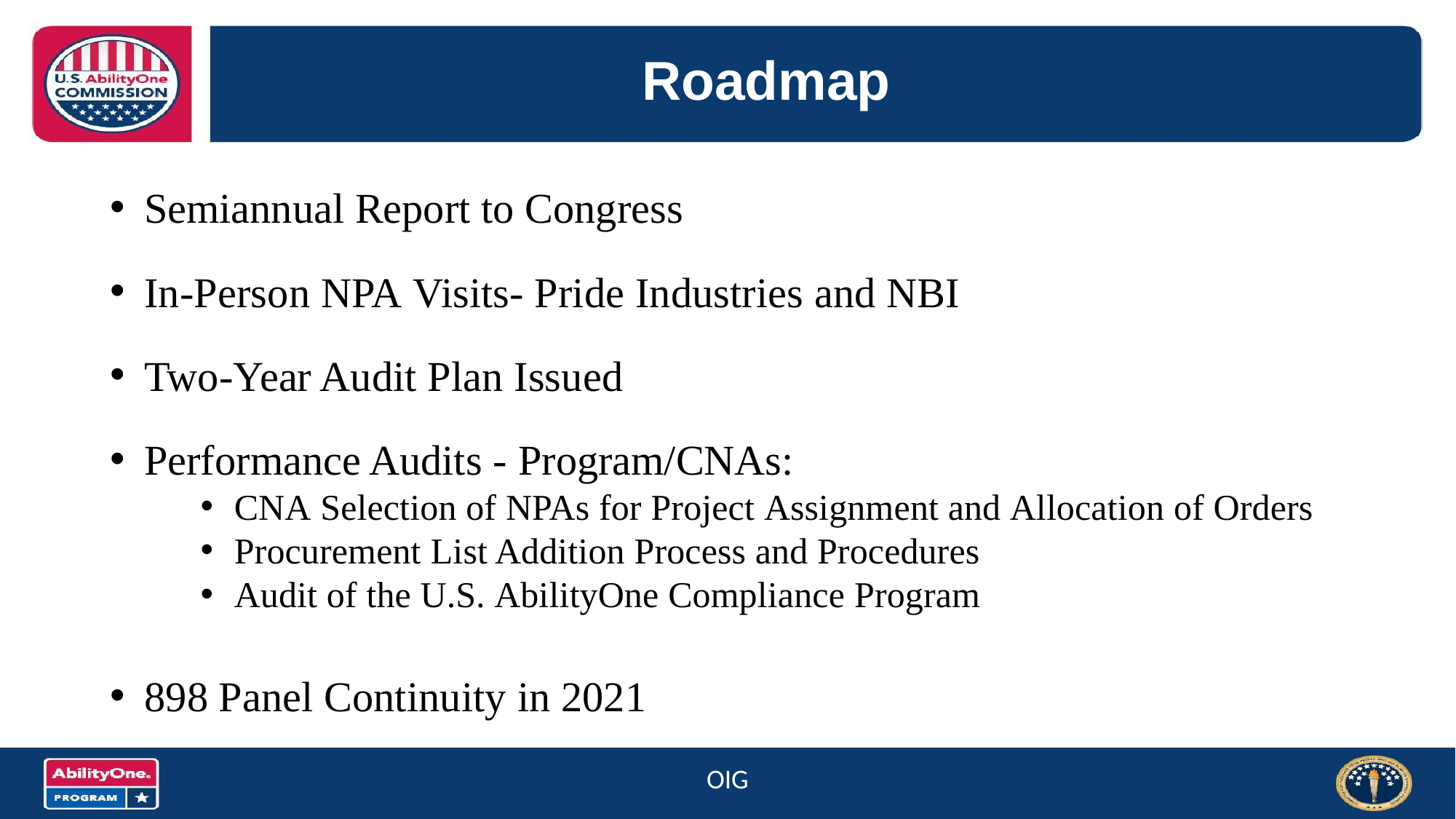

# Roadmap
Semiannual Report to Congress

In-Person NPA Visits- Pride Industries and NBI

Two-Year Audit Plan Issued

Performance Audits - Program/CNAs:
CNA Selection of NPAs for Project Assignment and Allocation of Orders
Procurement List Addition Process and Procedures
Audit of the U.S. AbilityOne Compliance Program

898 Panel Continuity in 2021

OIG